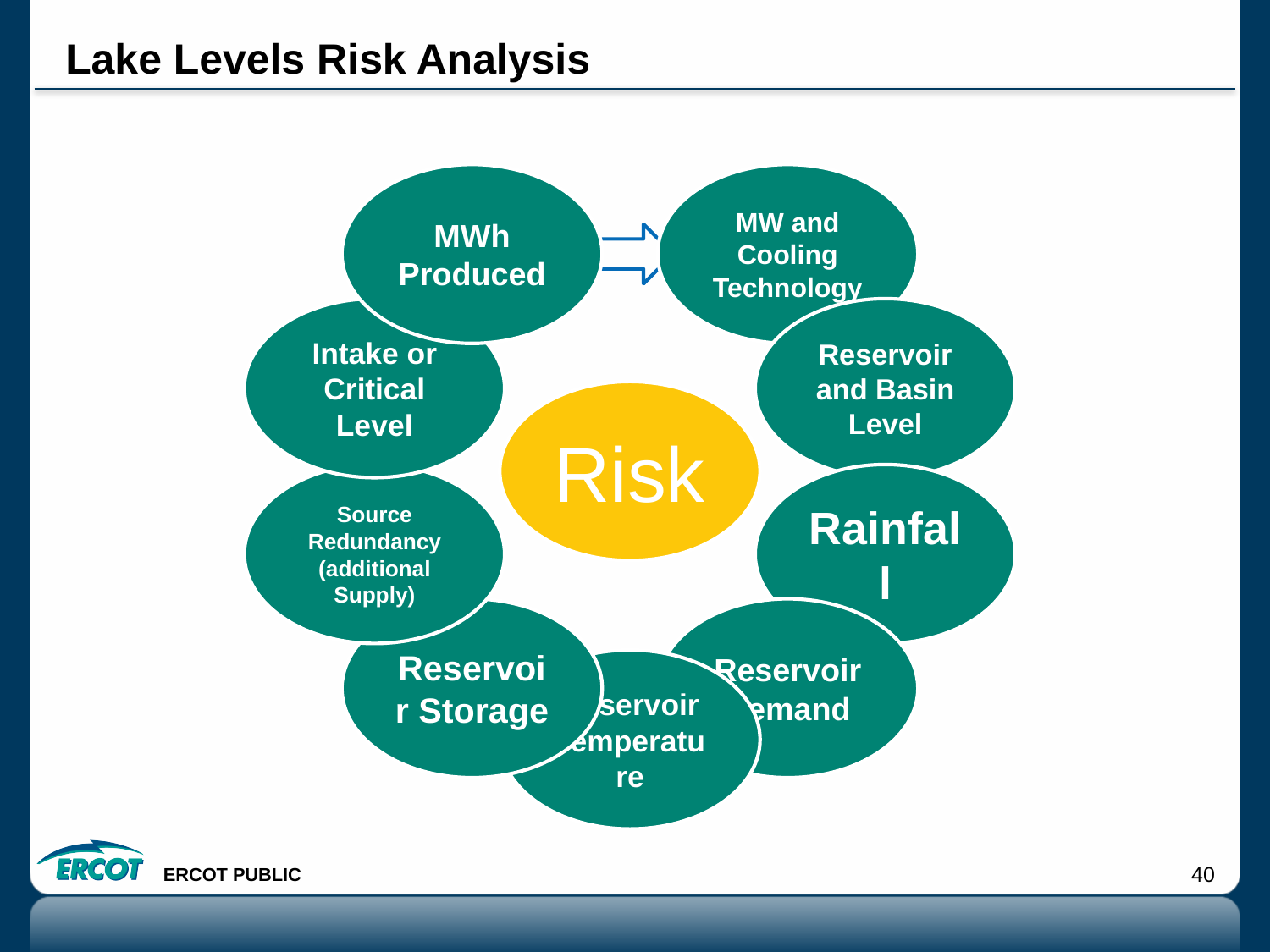

# Lake Levels Risk Analysis
Risk
MW and Cooling Technology
Source Redundancy (additional Supply)
MWh Produced
Reservoir and Basin Level
Rainfall
Reservoir Demand
Intake or Critical Level